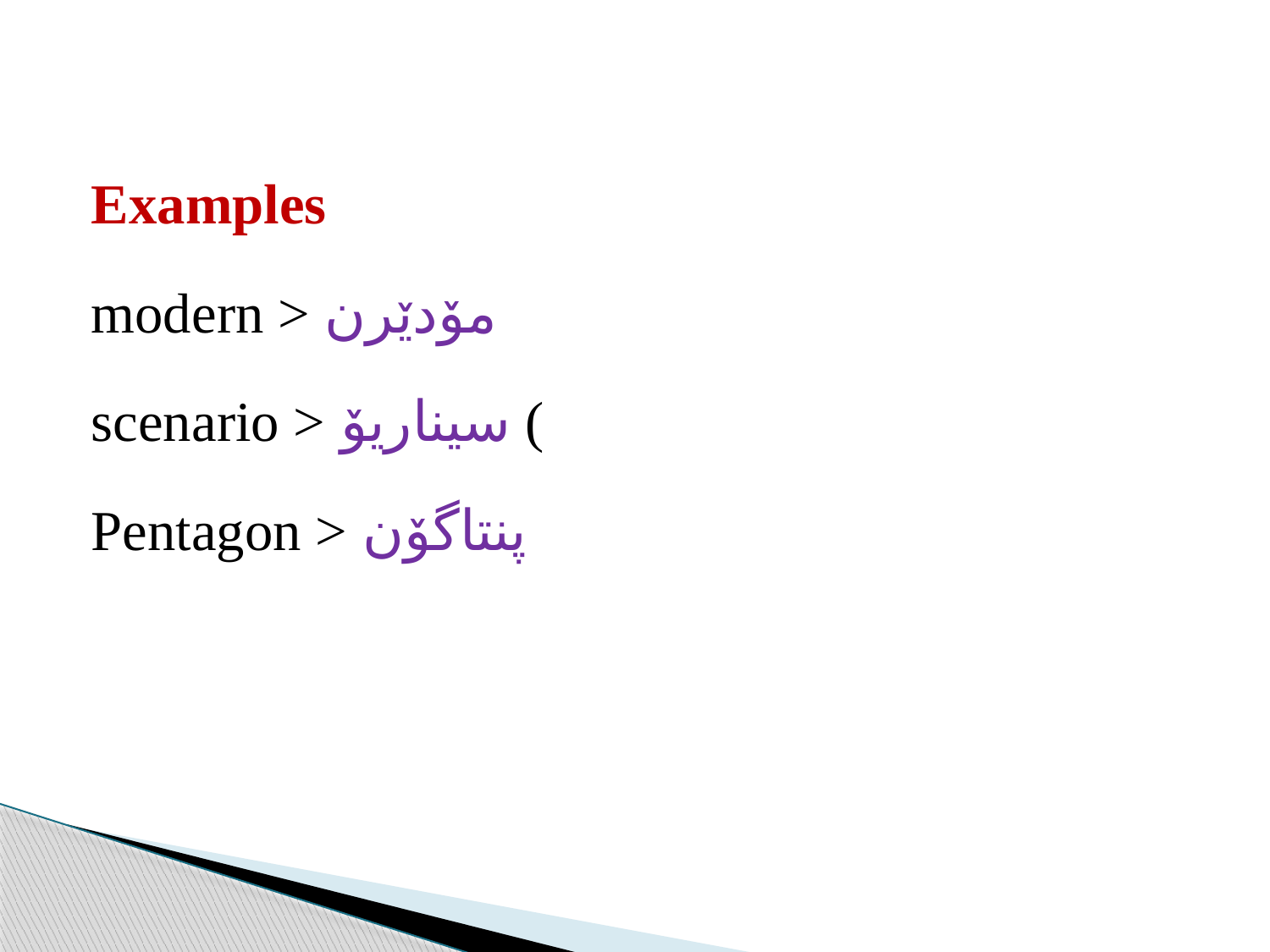

Examples
modern > مۆدێرن
scenario > سیناریۆ (
Pentagon > پنتاگۆن